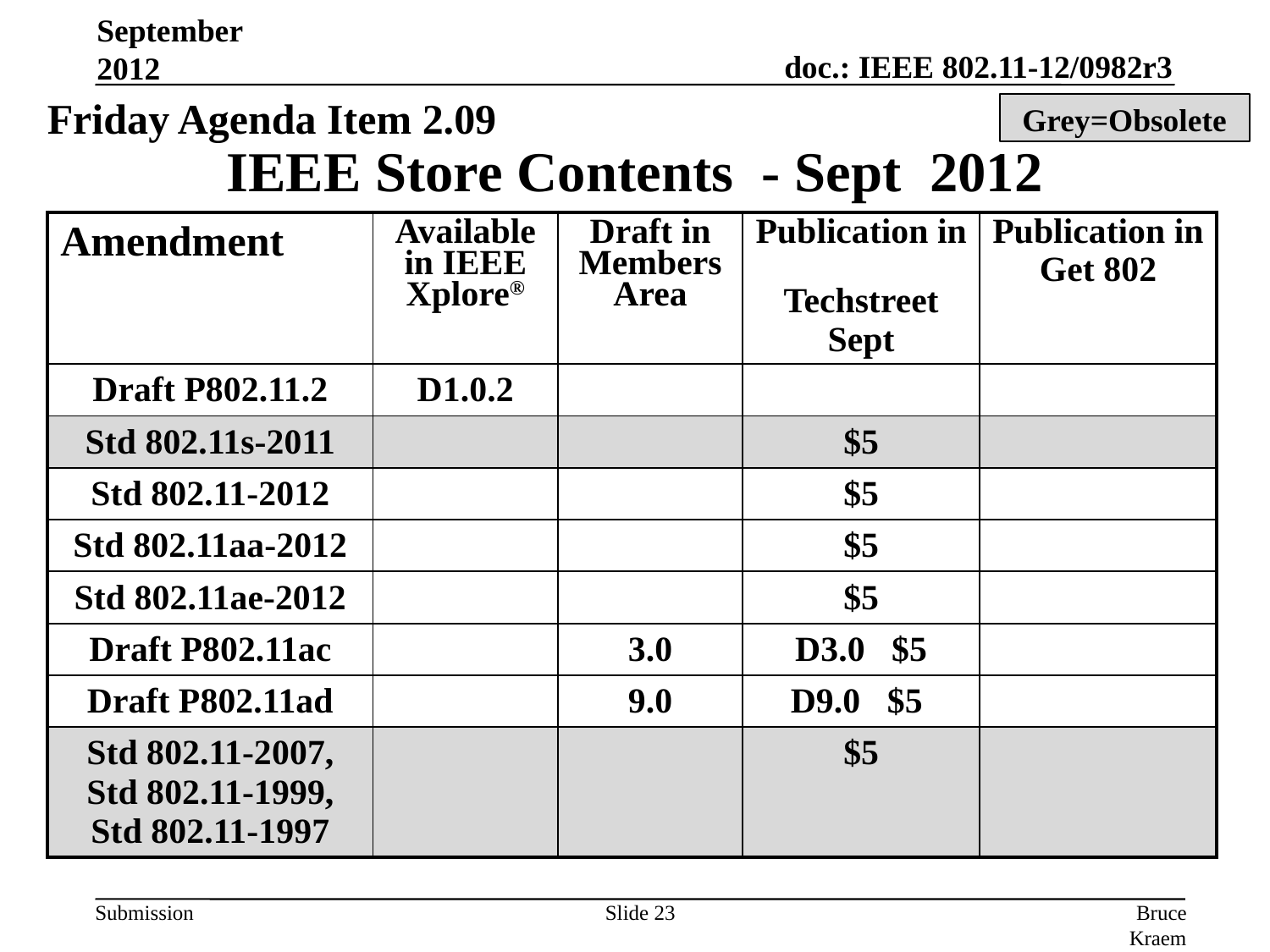

September 2012
Friday Agenda Item 2.09
Grey=Obsolete
# IEEE Store Contents  - Sept  2012
| Amendment | Available in IEEE Xplore® | Draft in Members Area | Publication in Techstreet Sept | Publication in Get 802 |
| --- | --- | --- | --- | --- |
| Draft P802.11.2 | D1.0.2 |  |  |  |
| Std 802.11s-2011 |  |  | $5 |  |
| Std 802.11-2012 |  |  | $5 |  |
| Std 802.11aa-2012 |  |  | $5 |  |
| Std 802.11ae-2012 |  |  | $5 |  |
| Draft P802.11ac |  | 3.0 | D3.0 $5 |  |
| Draft P802.11ad |  | 9.0 | D9.0 $5 |  |
| Std 802.11-2007, Std 802.11-1999, Std 802.11-1997 |  |  | $5 |  |
Slide 23
Bruce Kraemer, Marvell